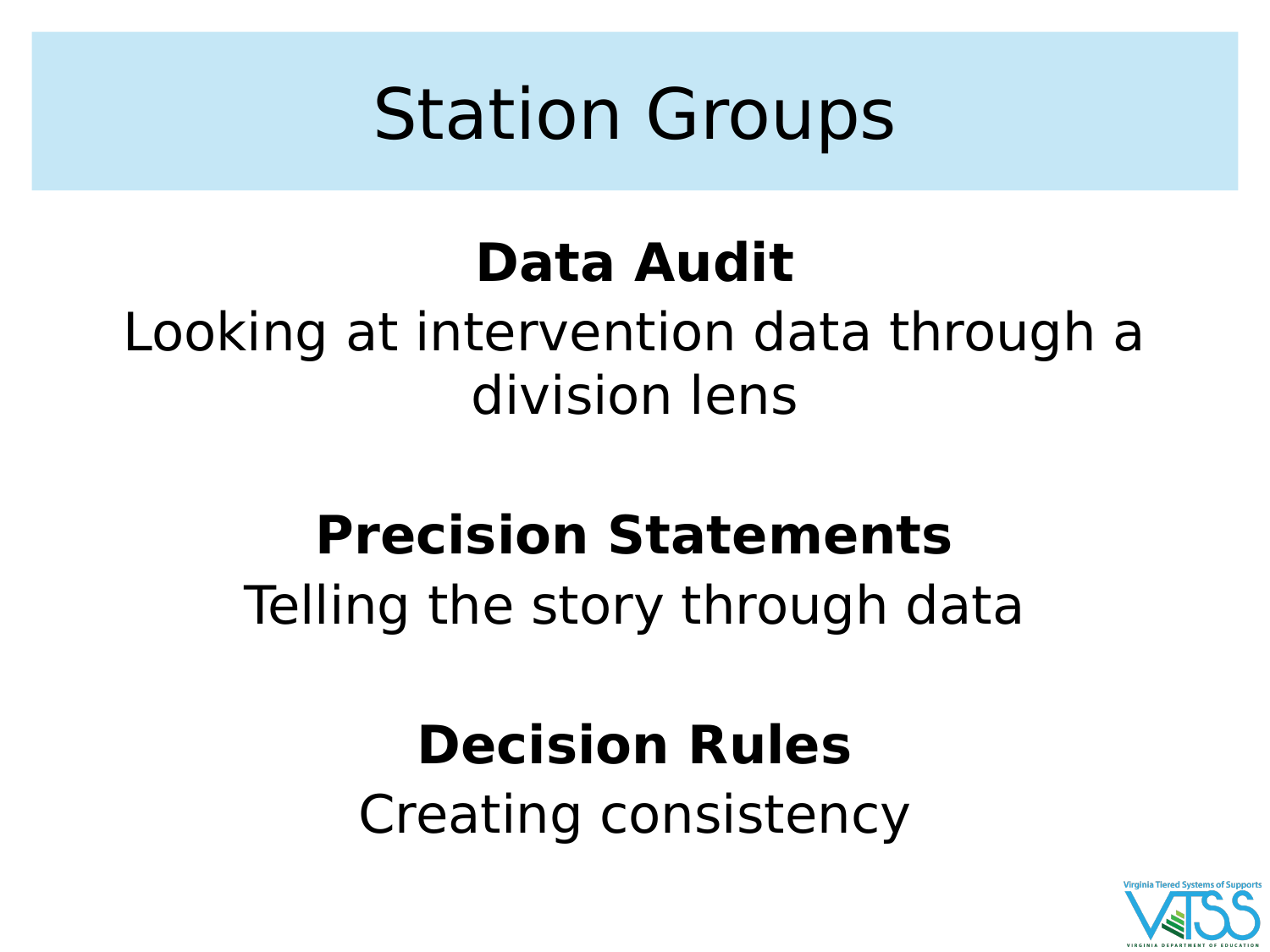

# Station Groups
Data Audit
Looking at intervention data through a division lens

Precision Statements
Telling the story through data

Decision Rules
Creating consistency